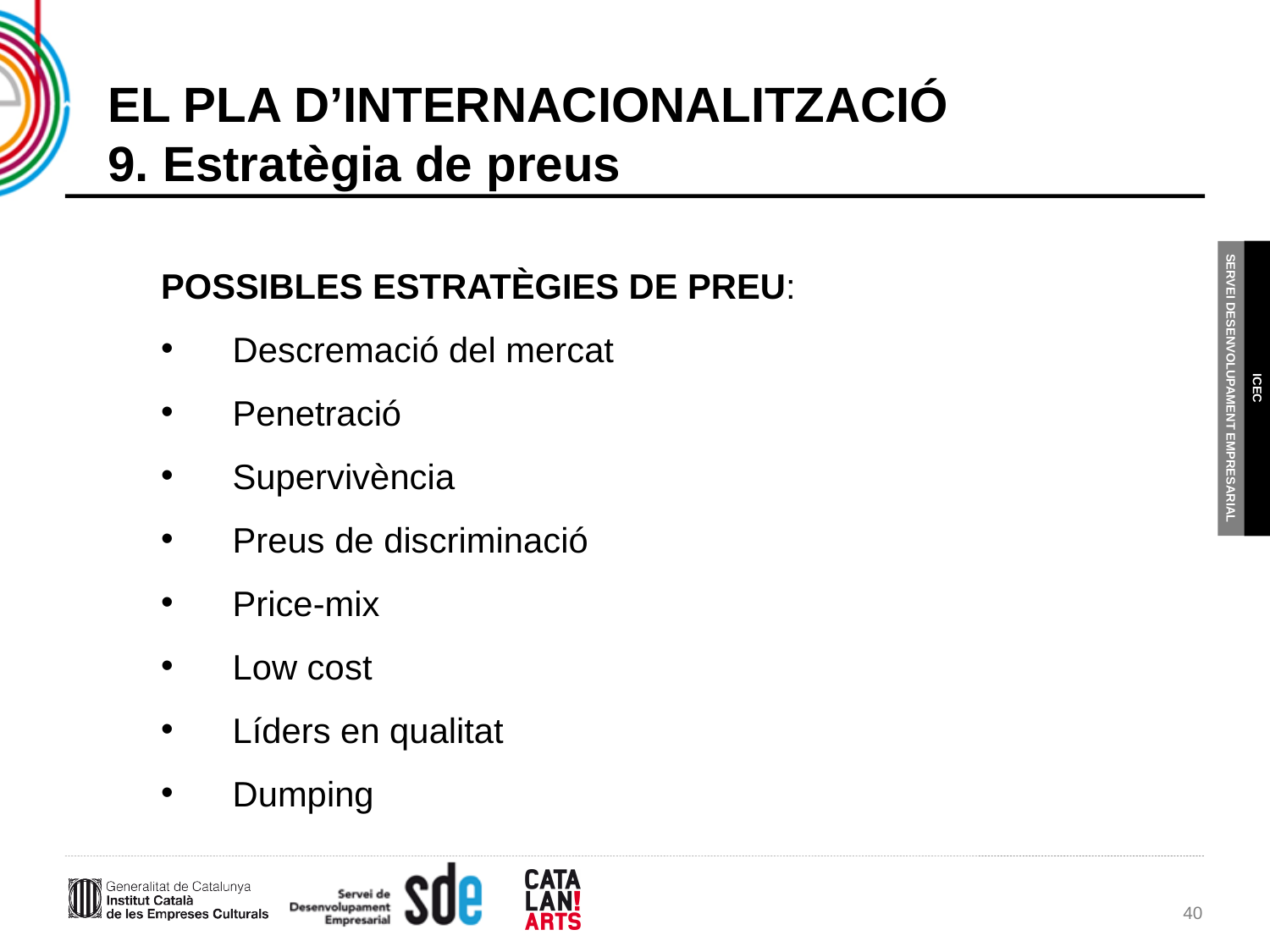

# EL PLA D’INTERNACIONALITZACIÓ 9. Estratègia de preus
POSSIBLES ESTRATÈGIES DE PREU:
Descremació del mercat
Penetració
Supervivència
Preus de discriminació
Price-mix
Low cost
Líders en qualitat
Dumping